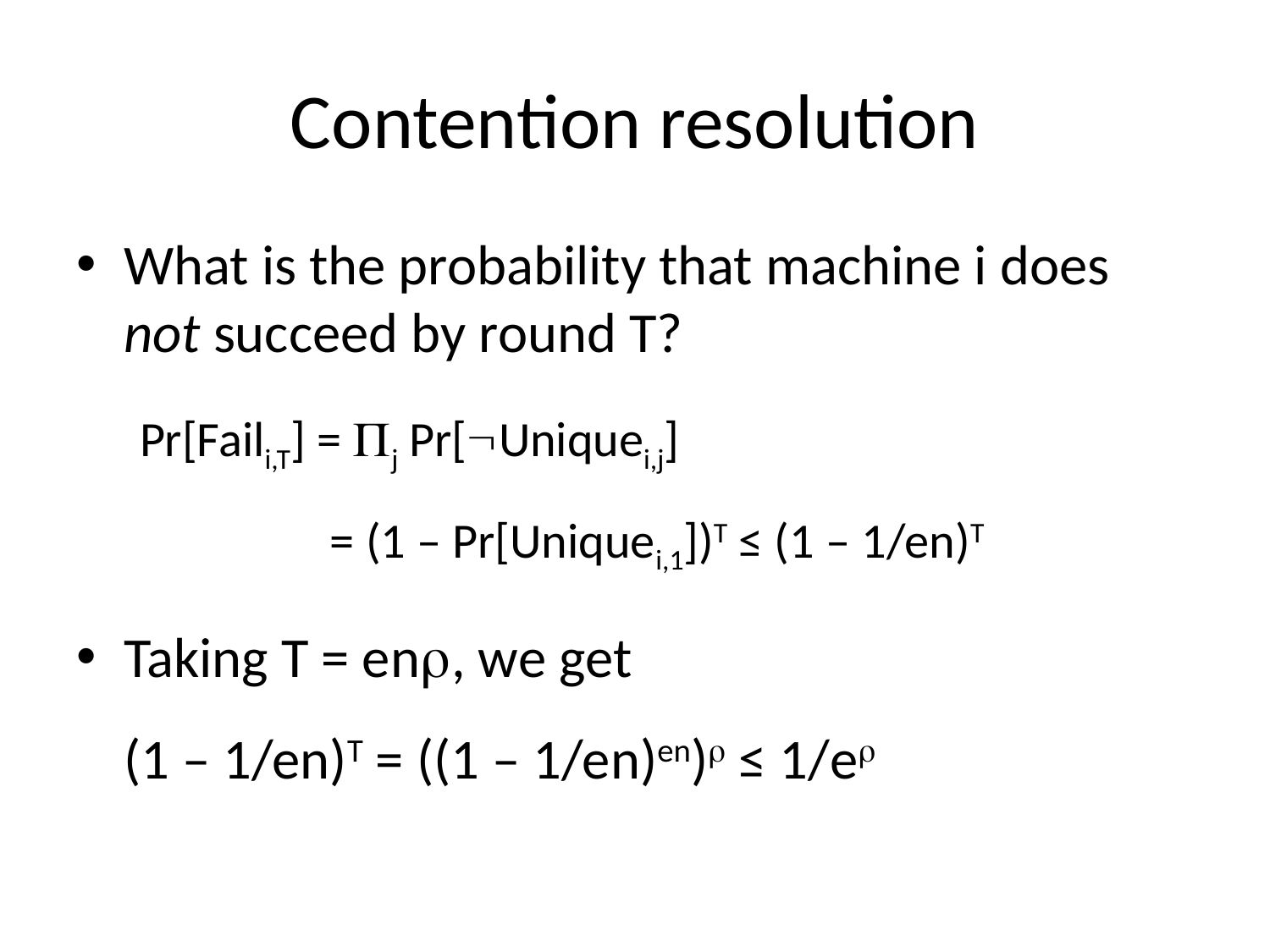

# Contention resolution
What is the probability that machine i does not succeed by round T?
Pr[Faili,T] = Πj Pr[¬Uniquei,j]
                 = (1 – Pr[Uniquei,1])T ≤ (1 – 1/en)T
Taking T = enρ, we get
(1 – 1/en)T = ((1 – 1/en)en)ρ ≤ 1/eρ